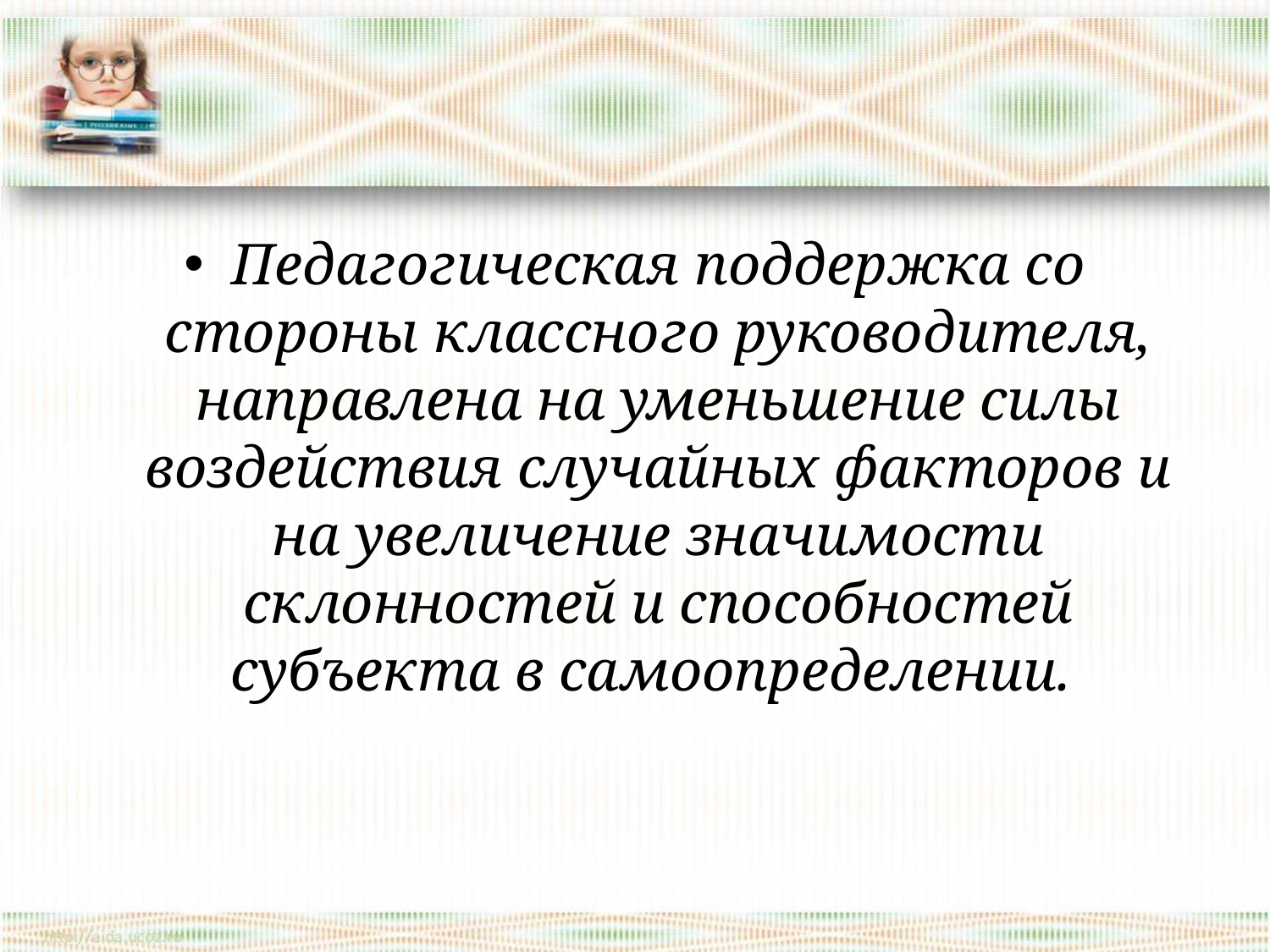

#
Педагогическая поддержка со стороны классного руководителя, направлена на уменьшение силы воздействия случайных факторов и на увеличение значимости склонностей и способностей субъекта в самоопределении.